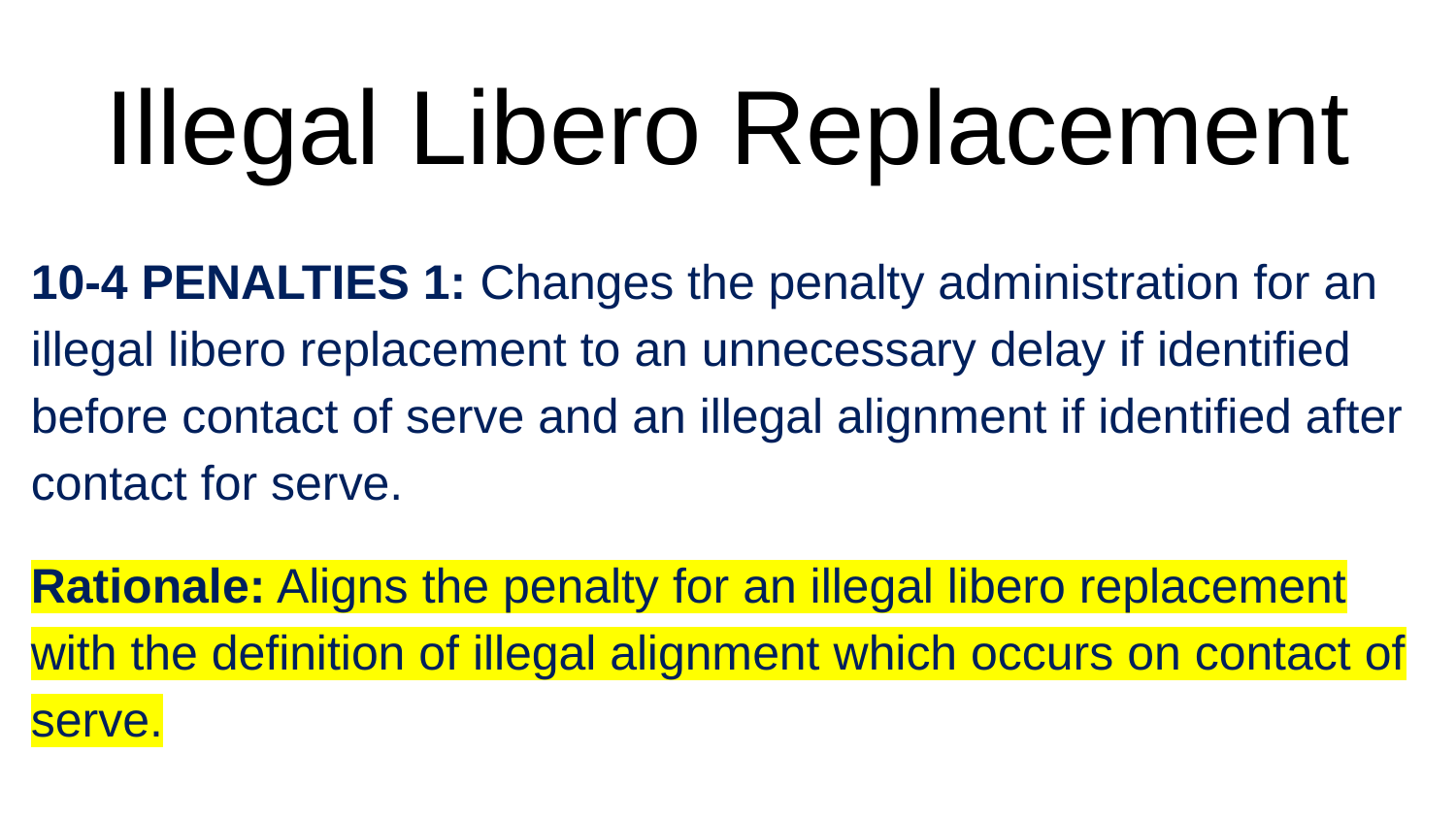

# Illegal Libero Replacement
10-4 PENALTIES 1: Changes the penalty administration for an illegal libero replacement to an unnecessary delay if identified before contact of serve and an illegal alignment if identified after contact for serve.
Rationale: Aligns the penalty for an illegal libero replacement with the definition of illegal alignment which occurs on contact of serve.